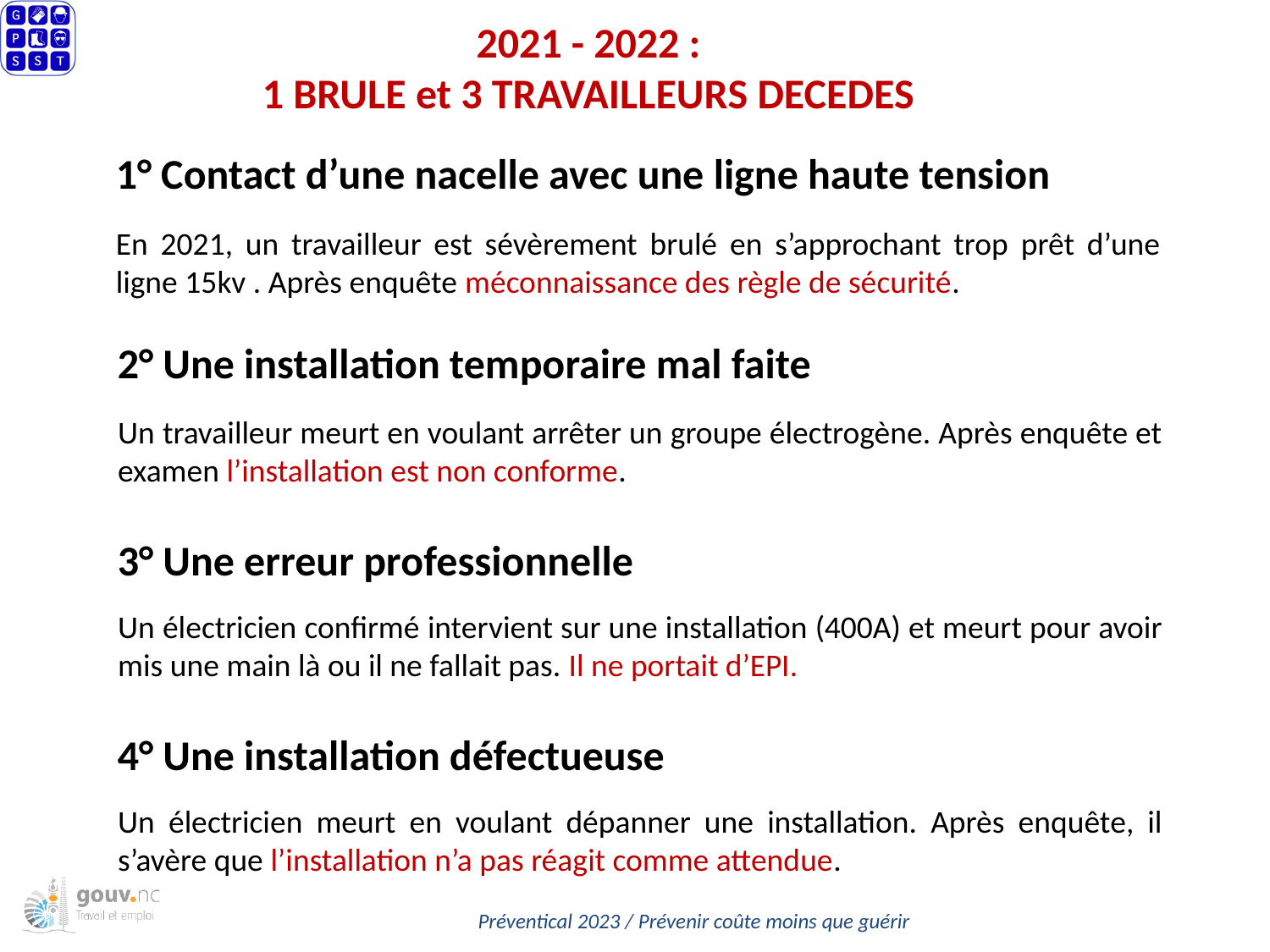

2021 - 2022 :
1 BRULE et 3 TRAVAILLEURS DECEDES
1° Contact d’une nacelle avec une ligne haute tension
En 2021, un travailleur est sévèrement brulé en s’approchant trop prêt d’une ligne 15kv . Après enquête méconnaissance des règle de sécurité.
2° Une installation temporaire mal faite
Un travailleur meurt en voulant arrêter un groupe électrogène. Après enquête et examen l’installation est non conforme.
3° Une erreur professionnelle
Un électricien confirmé intervient sur une installation (400A) et meurt pour avoir mis une main là ou il ne fallait pas. Il ne portait d’EPI.
4° Une installation défectueuse
Un électricien meurt en voulant dépanner une installation. Après enquête, il s’avère que l’installation n’a pas réagit comme attendue.